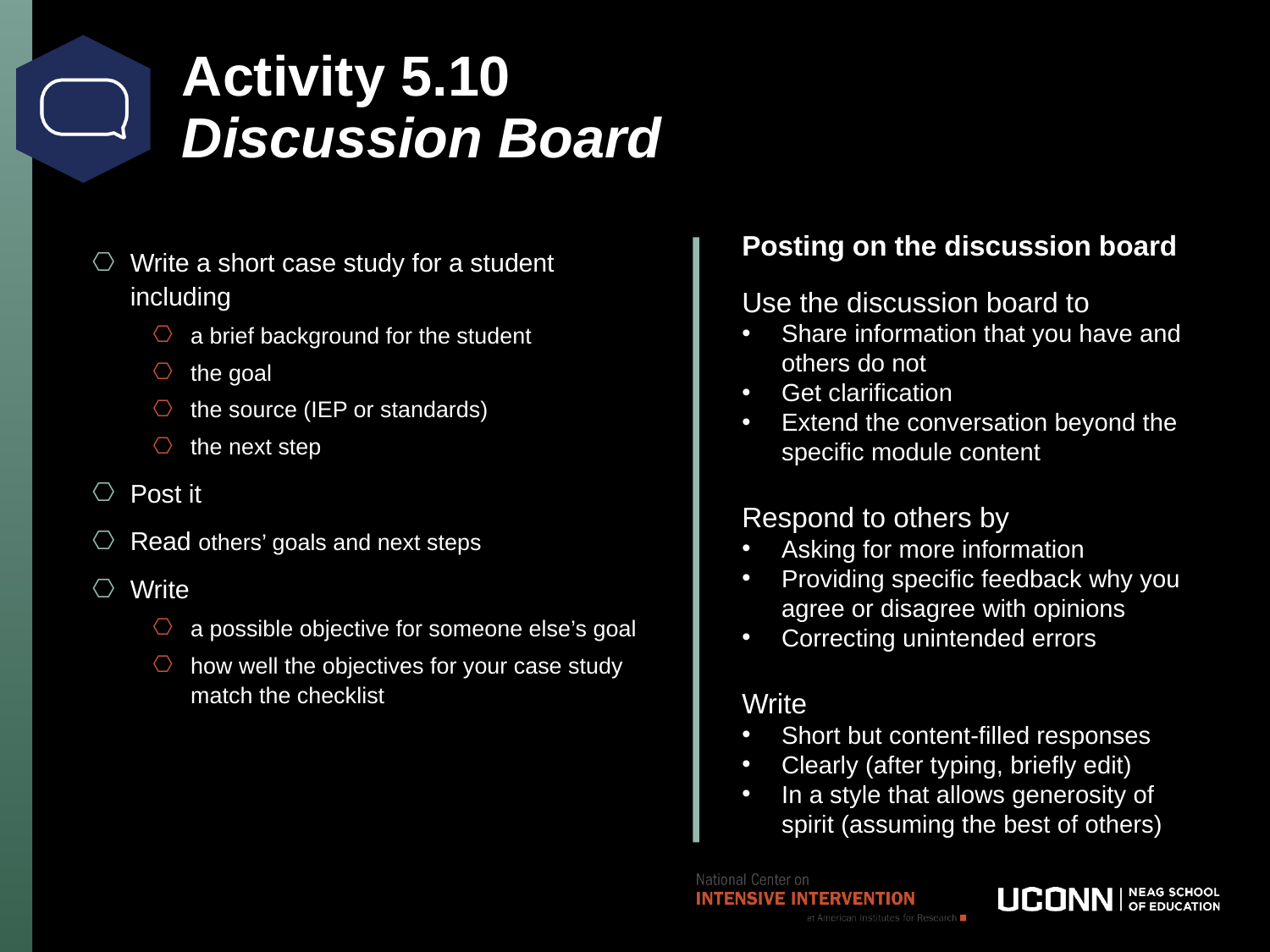

# Activity 5.10 Discussion Board
Write a short case study for a student including
a brief background for the student
the goal
the source (IEP or standards)
the next step
Post it
Read others’ goals and next steps
Write
a possible objective for someone else’s goal
how well the objectives for your case study match the checklist